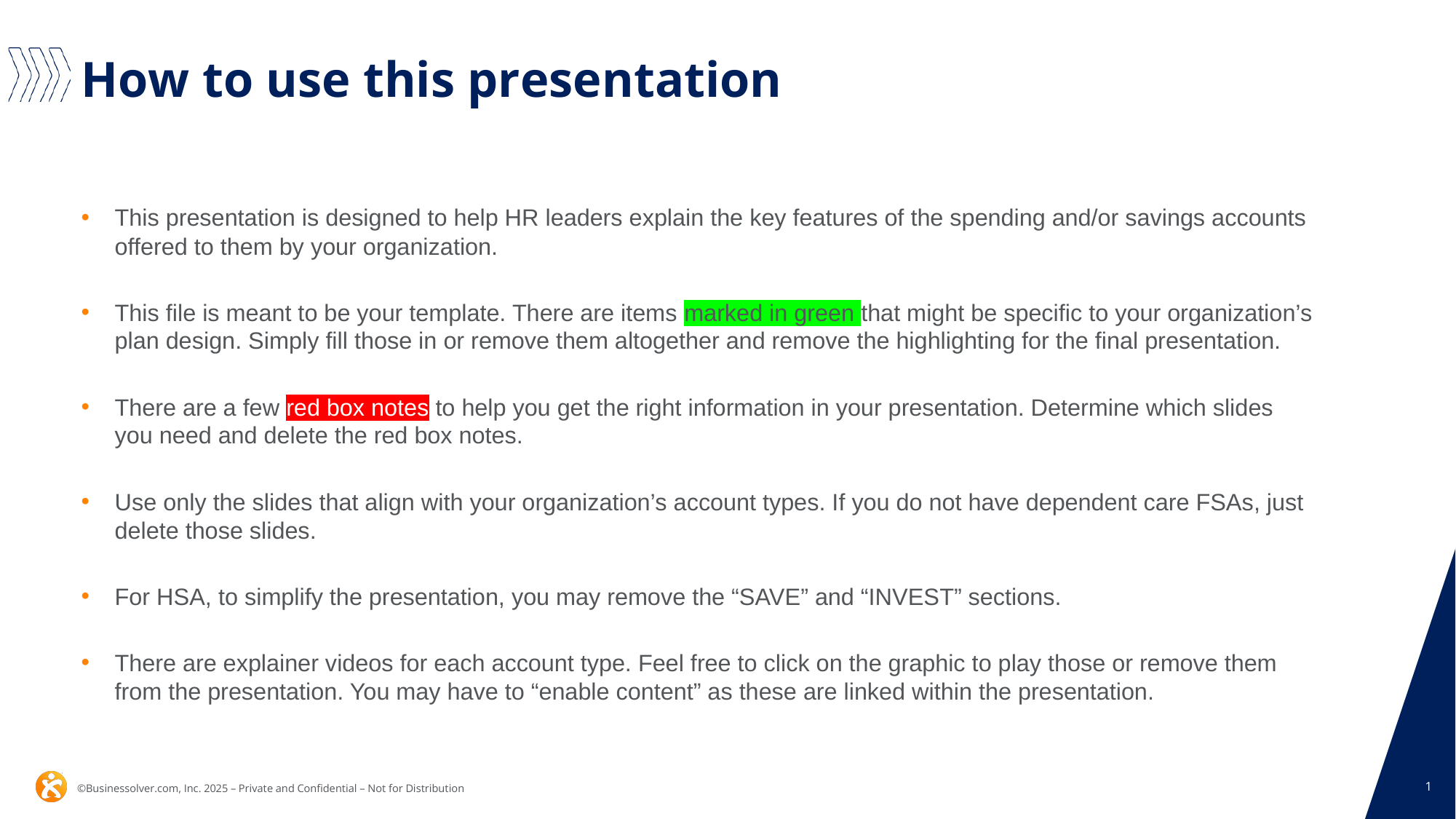

How to use this presentation
This presentation is designed to help HR leaders explain the key features of the spending and/or savings accounts offered to them by your organization.

This file is meant to be your template. There are items marked in green that might be specific to your organization’s plan design. Simply fill those in or remove them altogether and remove the highlighting for the final presentation.

There are a few red box notes to help you get the right information in your presentation. Determine which slides you need and delete the red box notes.

Use only the slides that align with your organization’s account types. If you do not have dependent care FSAs, just delete those slides.

For HSA, to simplify the presentation, you may remove the “SAVE” and “INVEST” sections.

There are explainer videos for each account type. Feel free to click on the graphic to play those or remove them from the presentation. You may have to “enable content” as these are linked within the presentation.